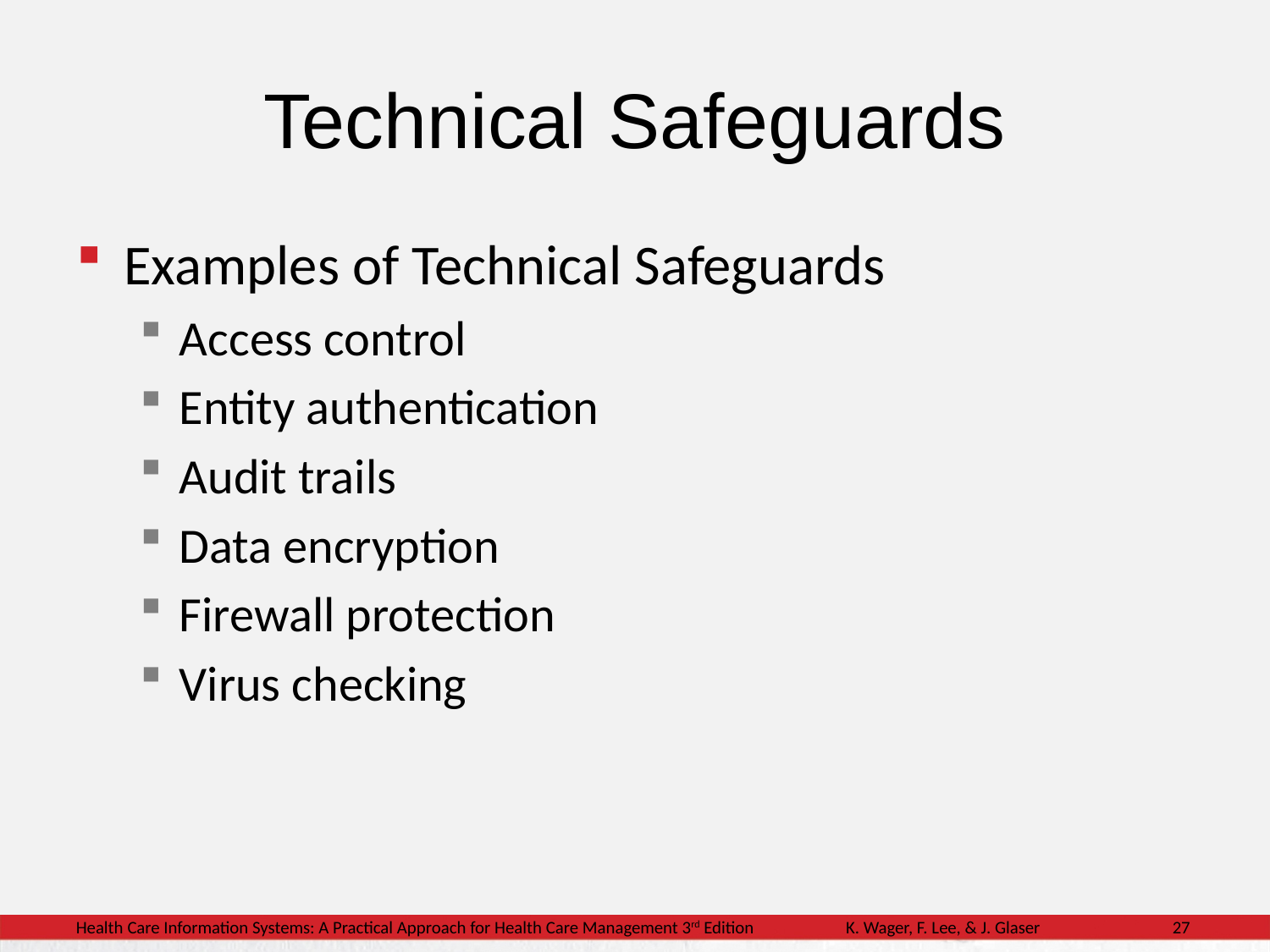

# Technical Safeguards
Examples of Technical Safeguards
Access control
Entity authentication
Audit trails
Data encryption
Firewall protection
Virus checking